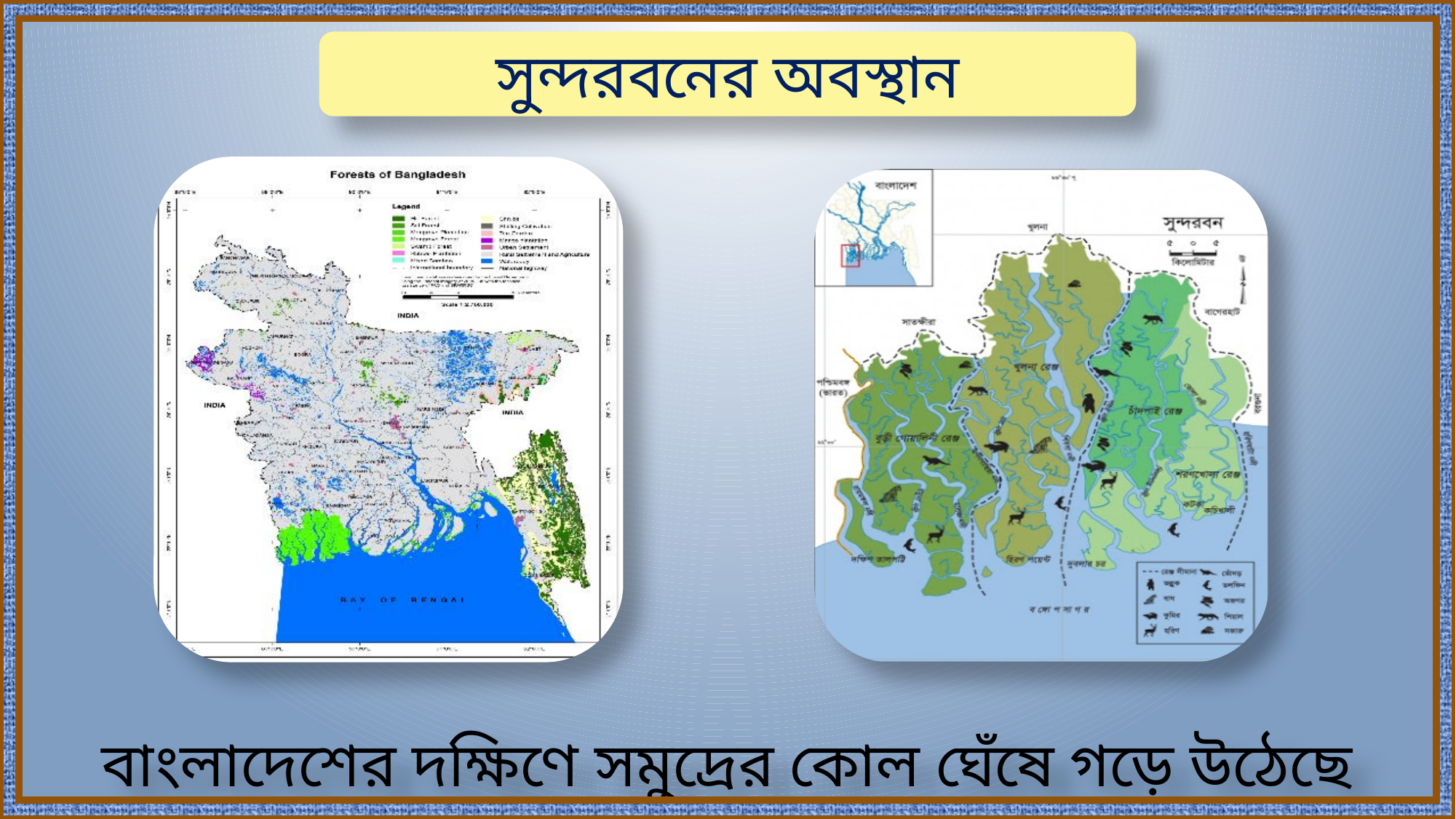

সুন্দরবনের অবস্থান

বাংলাদেশের দক্ষিণে সমুদ্রের কোল ঘেঁষে গড়ে উঠেছে সুন্দরবন।